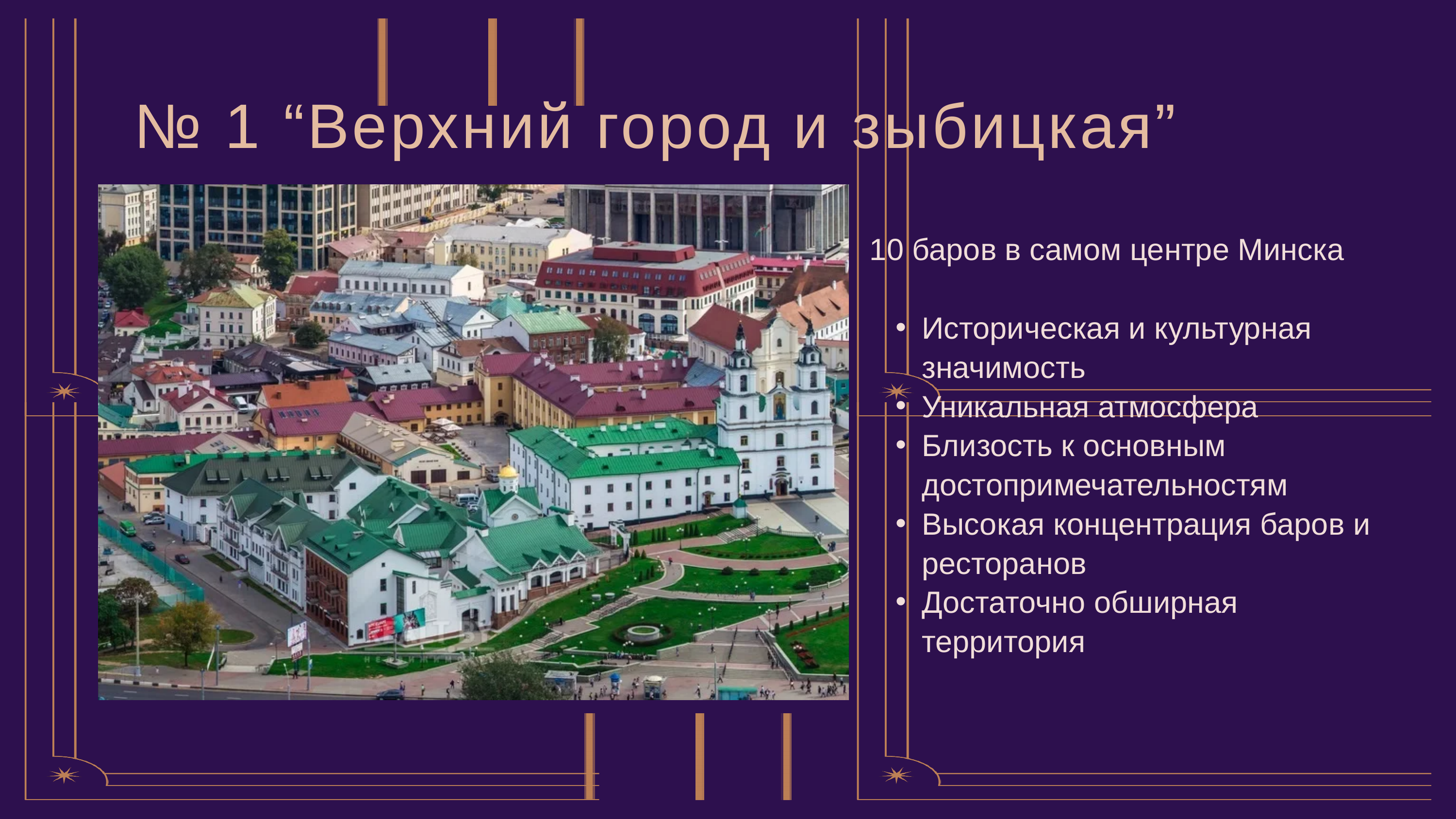

№ 1 “Верхний город и зыбицкая”

10 баров в самом центре Минска

Историческая и культурная значимость
Уникальная атмосфера
Близость к основным достопримечательностям
Высокая концентрация баров и ресторанов
Достаточно обширная территория